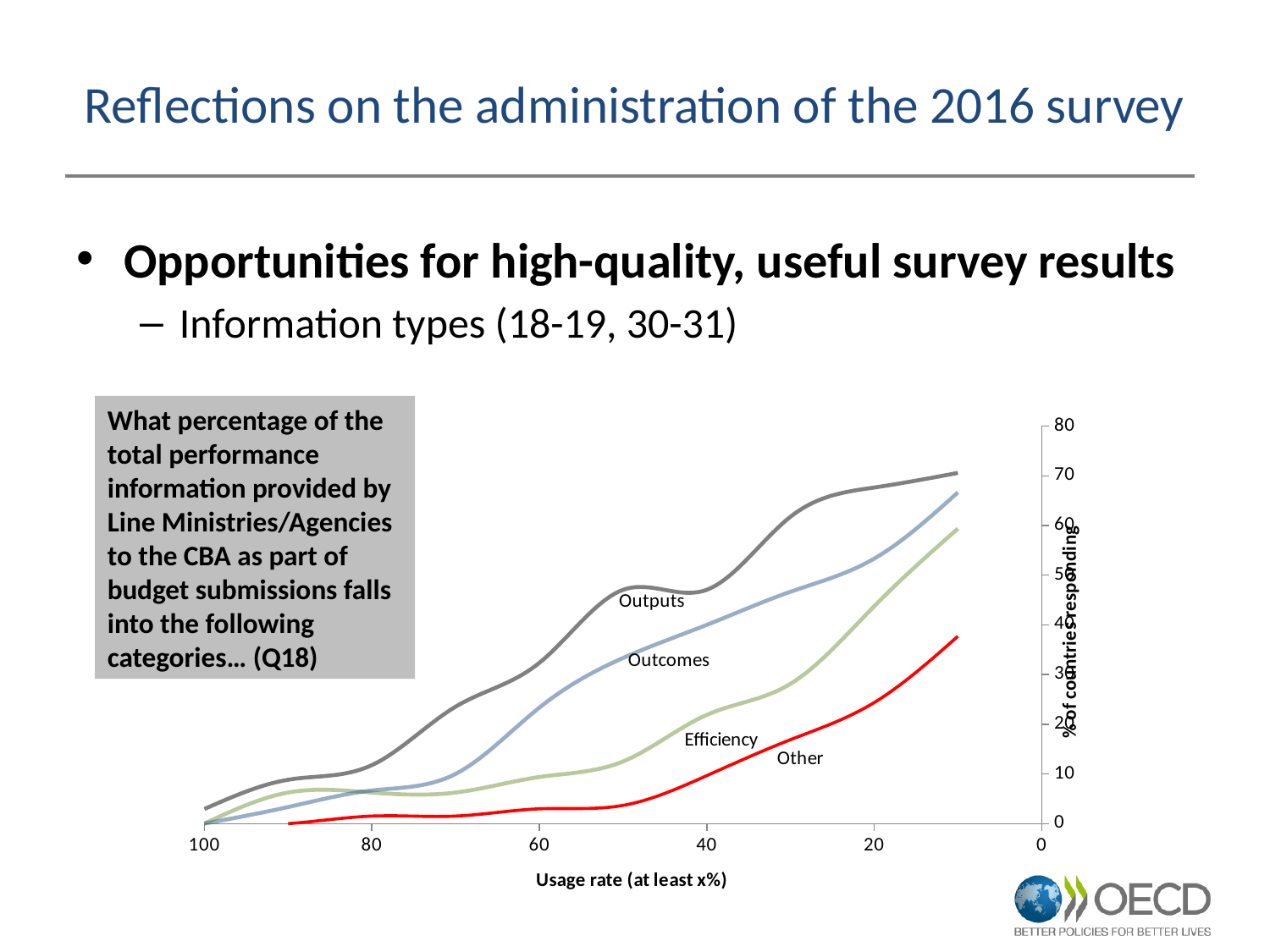

# Reflections on the administration of the 2016 survey
Opportunities for high-quality, useful survey results
Information types (18-19, 30-31)

What percentage of the total performance information provided by Line Ministries/Agencies to the CBA as part of budget submissions falls into the following categories… (Q18)

### Chart

| Category |  |  |  |  |
|---|---|---|---|---|